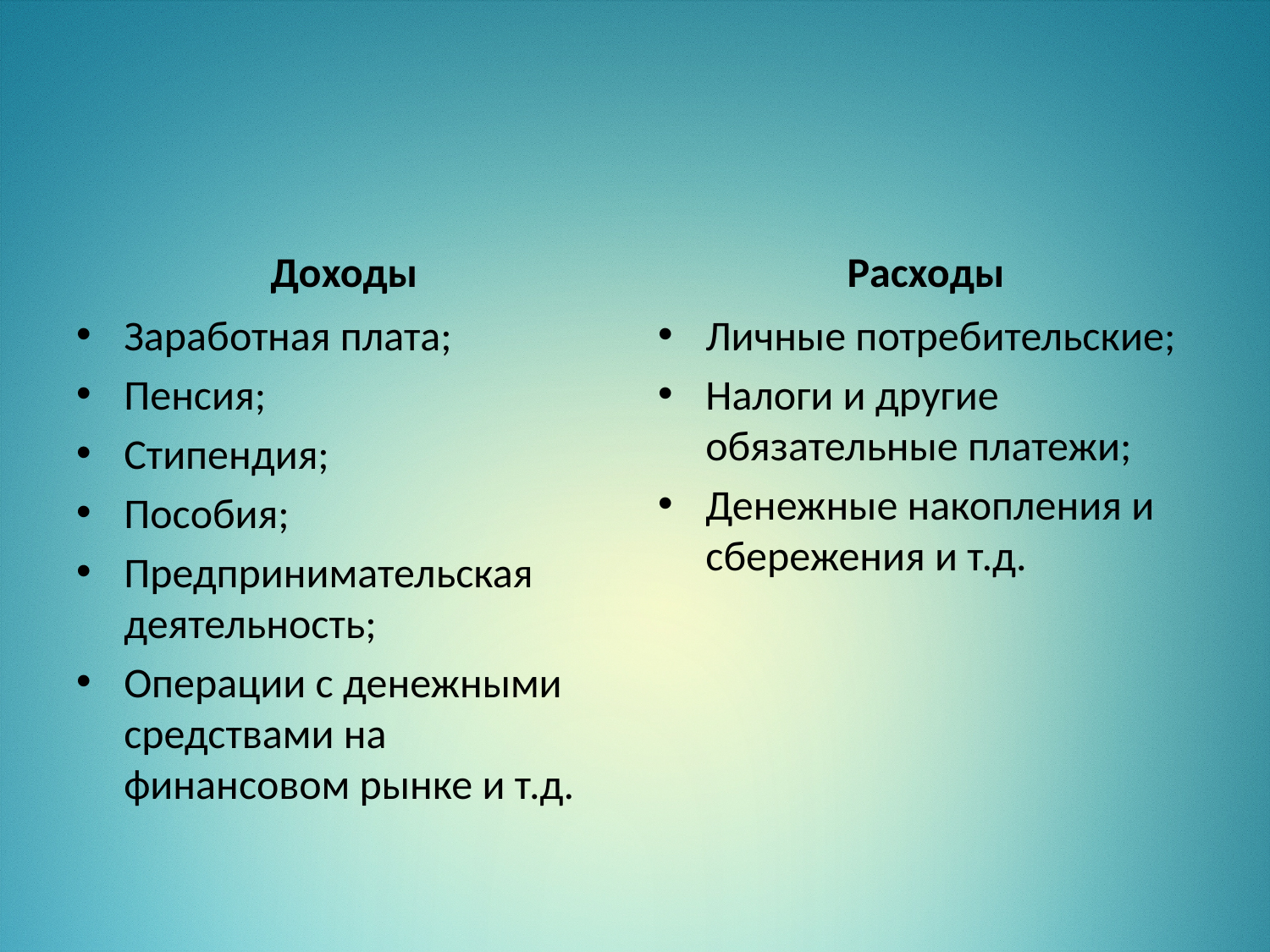

#
Доходы
Расходы
Заработная плата;
Пенсия;
Стипендия;
Пособия;
Предпринимательская деятельность;
Операции с денежными средствами на финансовом рынке и т.д.
Личные потребительские;
Налоги и другие обязательные платежи;
Денежные накопления и сбережения и т.д.